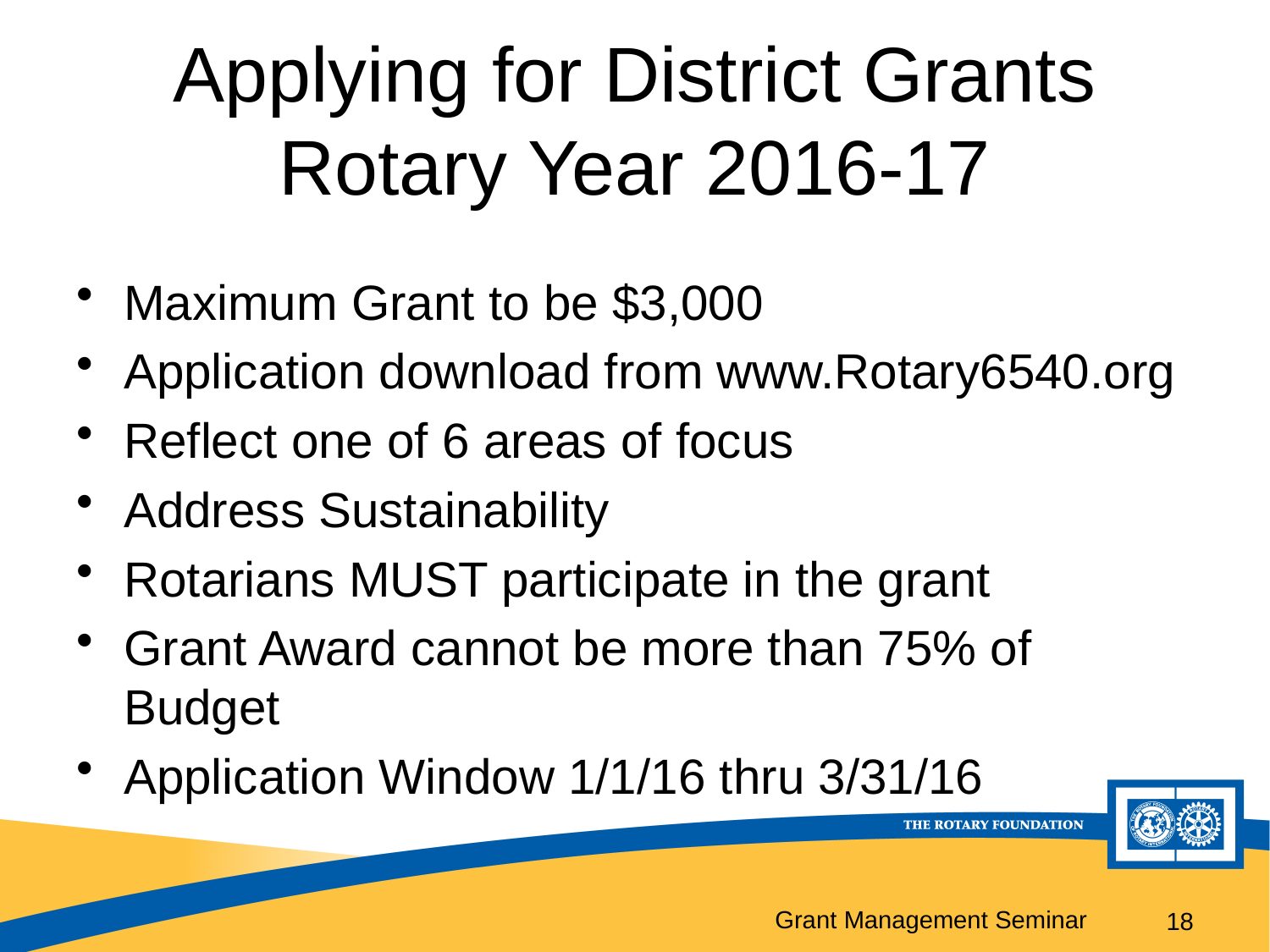

# Applying for District Grants Rotary Year 2016-17
Maximum Grant to be $3,000
Application download from www.Rotary6540.org
Reflect one of 6 areas of focus
Address Sustainability
Rotarians MUST participate in the grant
Grant Award cannot be more than 75% of Budget
Application Window 1/1/16 thru 3/31/16
18